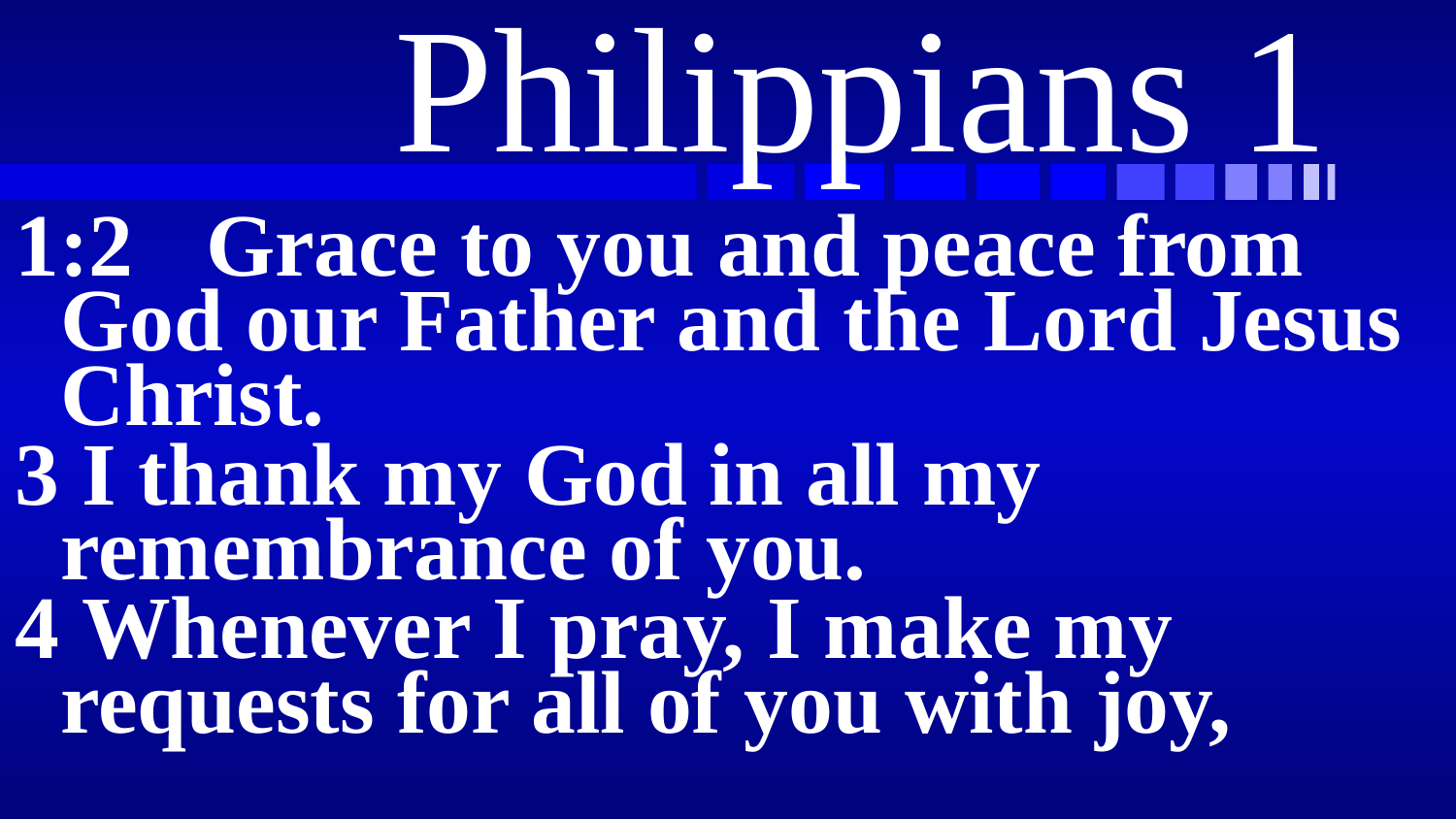

# Philippians 1
1:2	Grace to you and peace from God our Father and the Lord Jesus Christ.
3 I thank my God in all my remembrance of you.
4 Whenever I pray, I make my requests for all of you with joy,